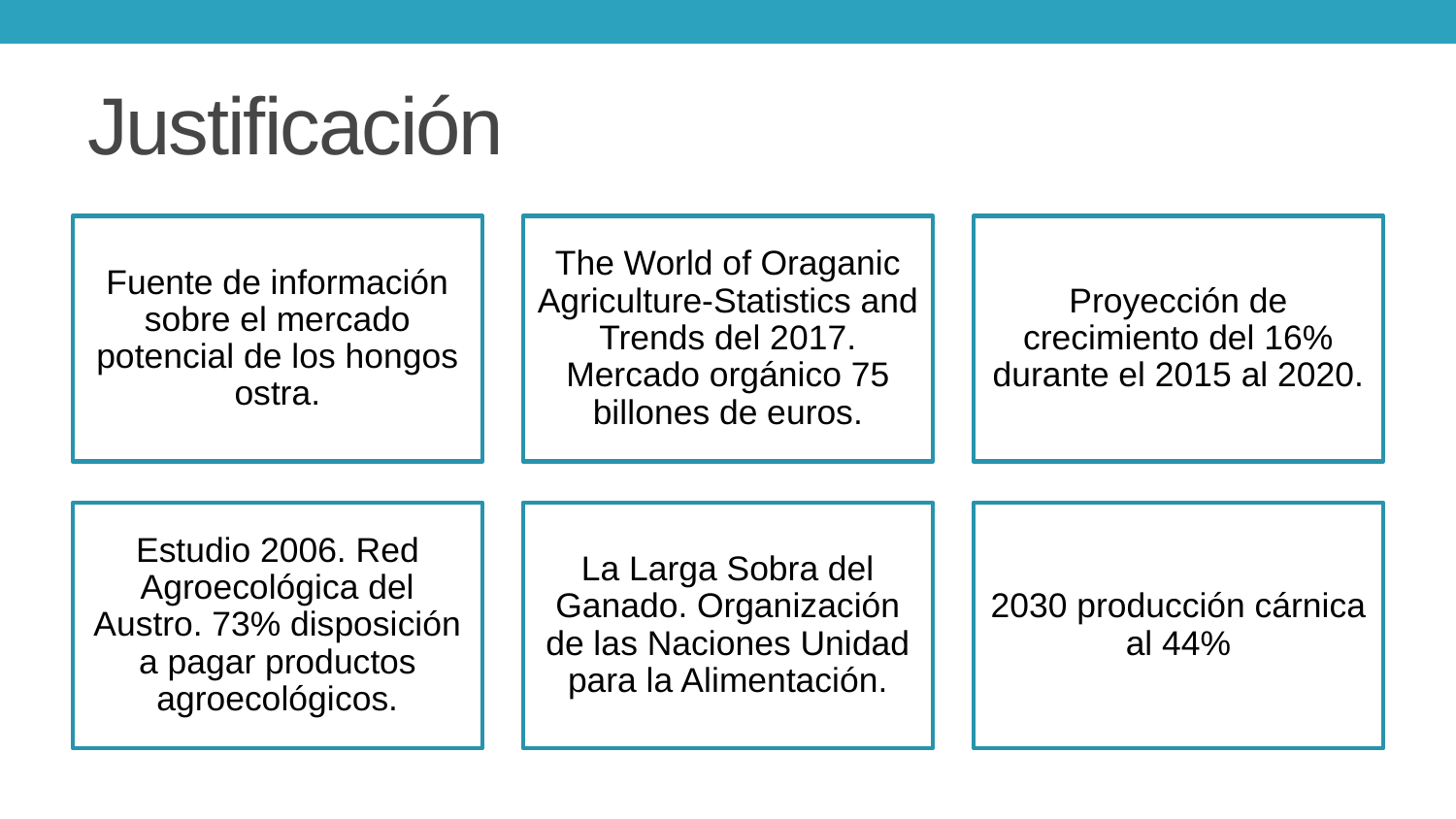

# Justificación
Fuente de información sobre el mercado potencial de los hongos ostra.
The World of Oraganic Agriculture-Statistics and Trends del 2017. Mercado orgánico 75 billones de euros.
Proyección de crecimiento del 16% durante el 2015 al 2020.
Estudio 2006. Red Agroecológica del Austro. 73% disposición a pagar productos agroecológicos.
La Larga Sobra del Ganado. Organización de las Naciones Unidad para la Alimentación.
2030 producción cárnica al 44%